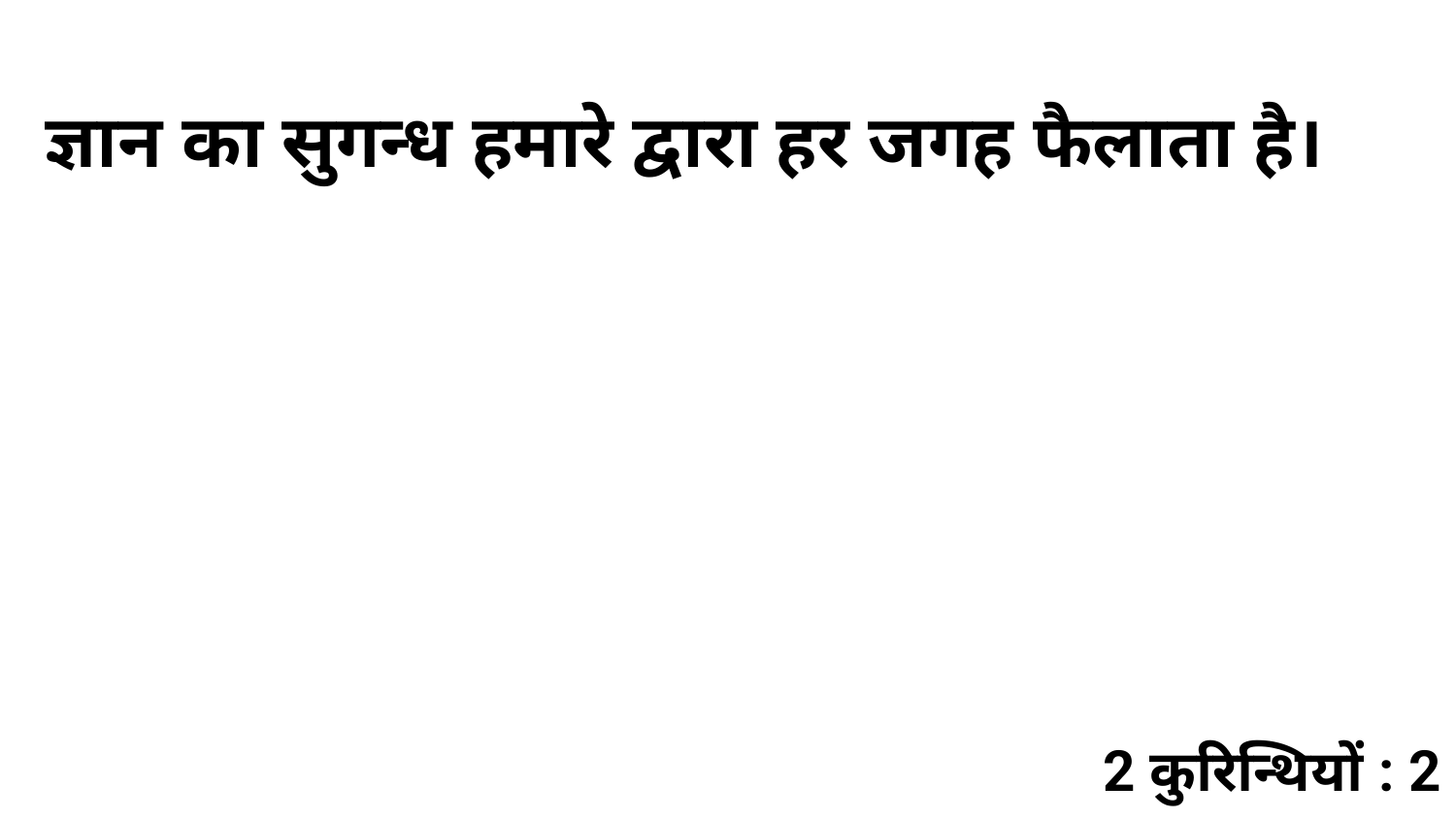

ज्ञान का सुगन्ध हमारे द्वारा हर जगह फैलाता है।
2 कुरिन्थियों : 2